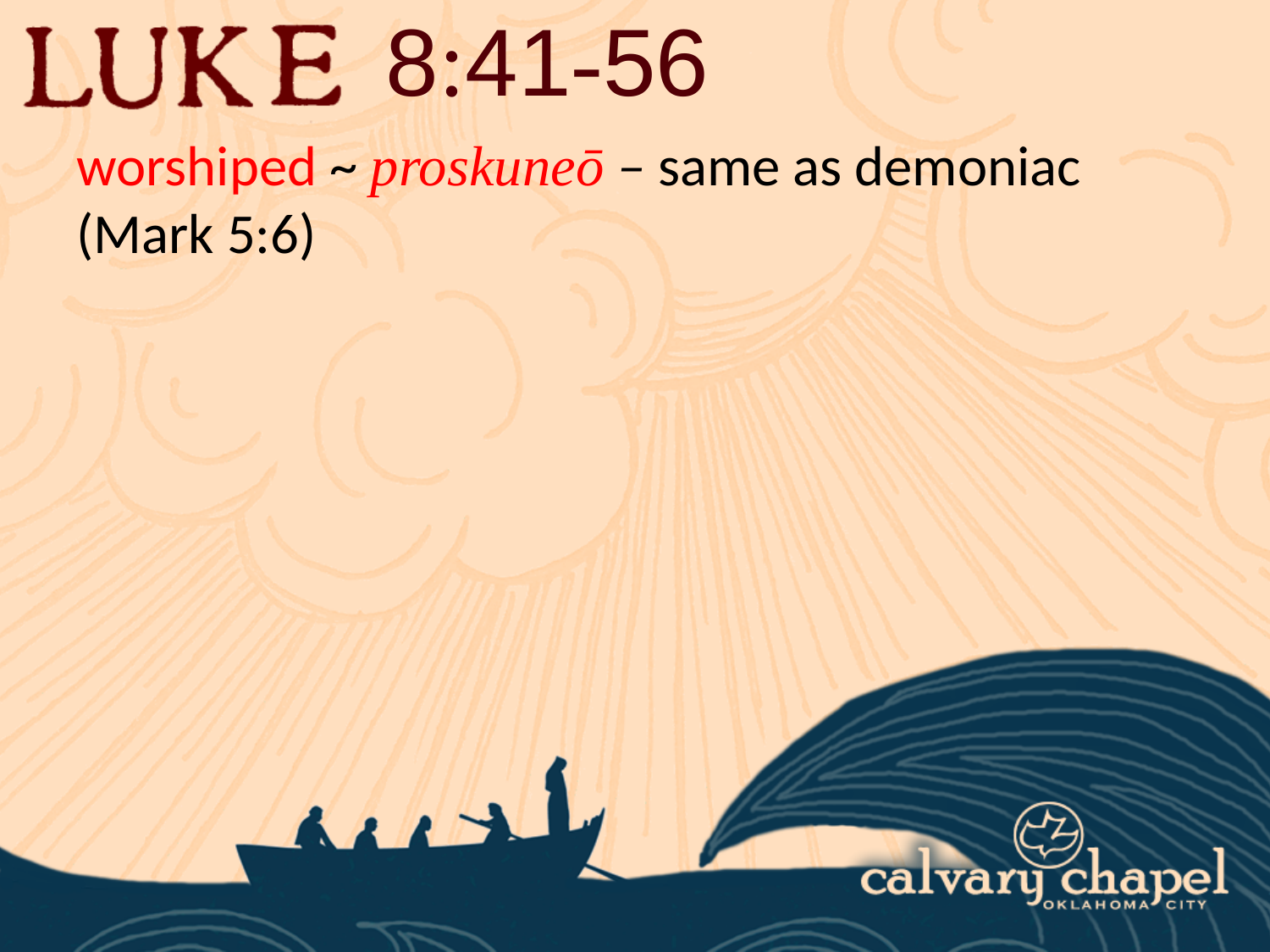

8:41-56
worshiped ~ proskuneō – same as demoniac (Mark 5:6)